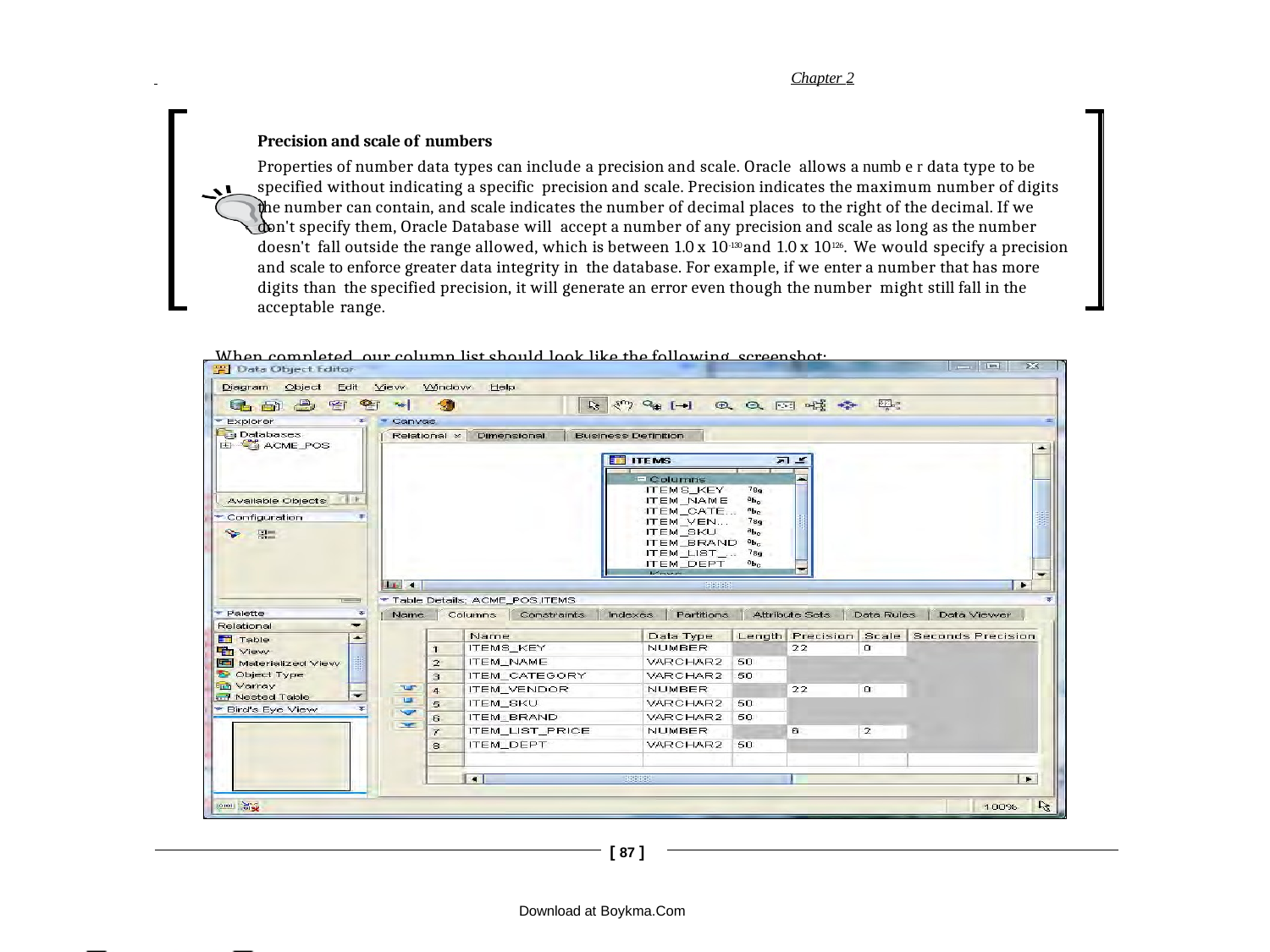

Chapter 2

Precision and scale of numbers
Properties of number data types can include a precision and scale. Oracle  allows a numb e r data type to be specified without indicating a specific  precision and scale. Precision indicates the maximum number of digits  the number can contain, and scale indicates the number of decimal places  to the right of the decimal. If we don't specify them, Oracle Database will  accept a number of any precision and scale as long as the number doesn't  fall outside the range allowed, which is between 1.0 x 10-130 and 1.0 x 10126.  We would specify a precision and scale to enforce greater data integrity in  the database. For example, if we enter a number that has more digits than  the specified precision, it will generate an error even though the number  might still fall in the acceptable range.

When completed, our column list should look like the following screenshot:

[ 87 ]
Download at Boykma.Com